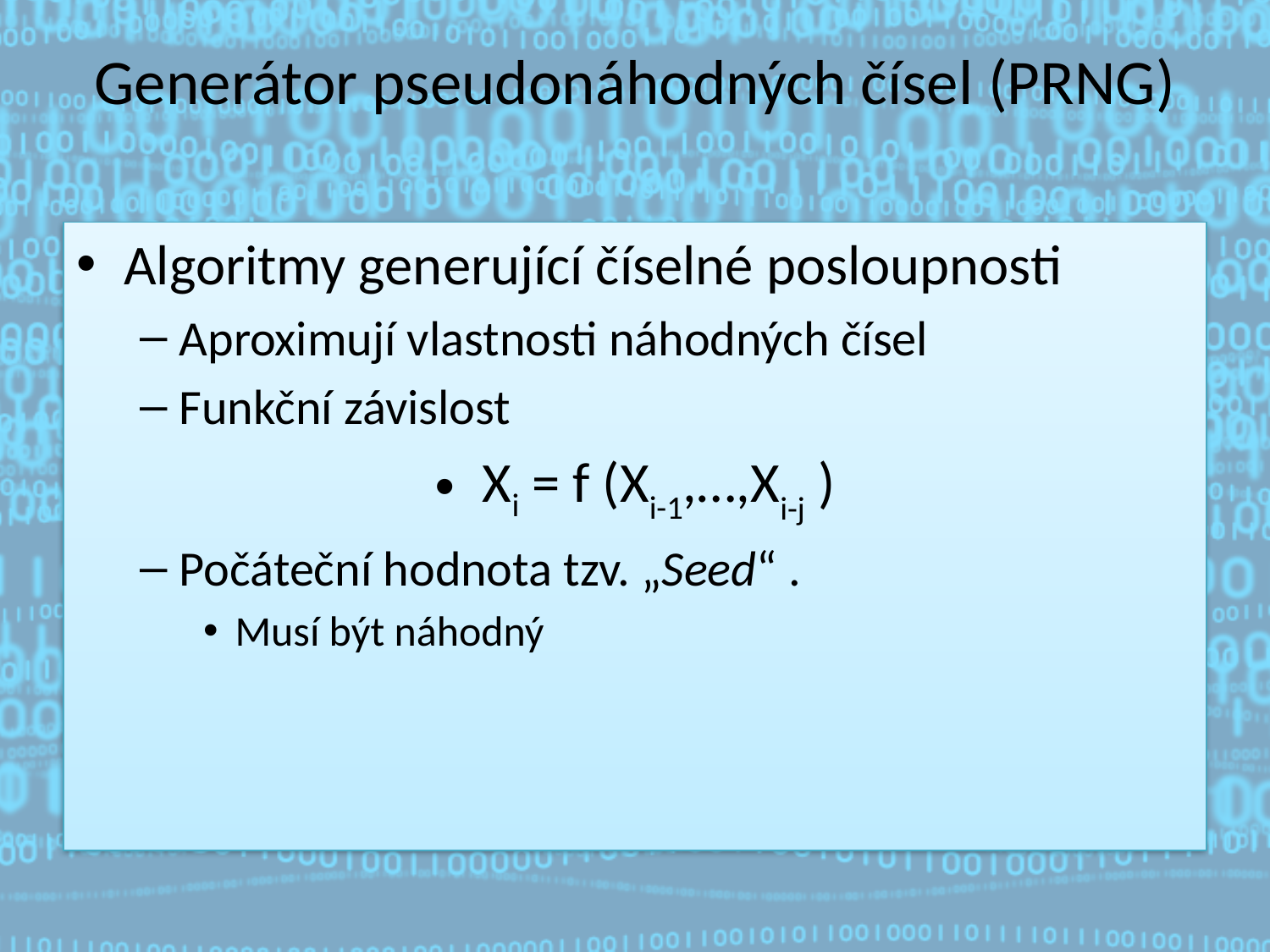

# Generátor pseudonáhodných čísel (PRNG)
Algoritmy generující číselné posloupnosti
Aproximují vlastnosti náhodných čísel
Funkční závislost
Xi = f (Xi-1,…,Xi-j )
Počáteční hodnota tzv. „Seed“ .
Musí být náhodný